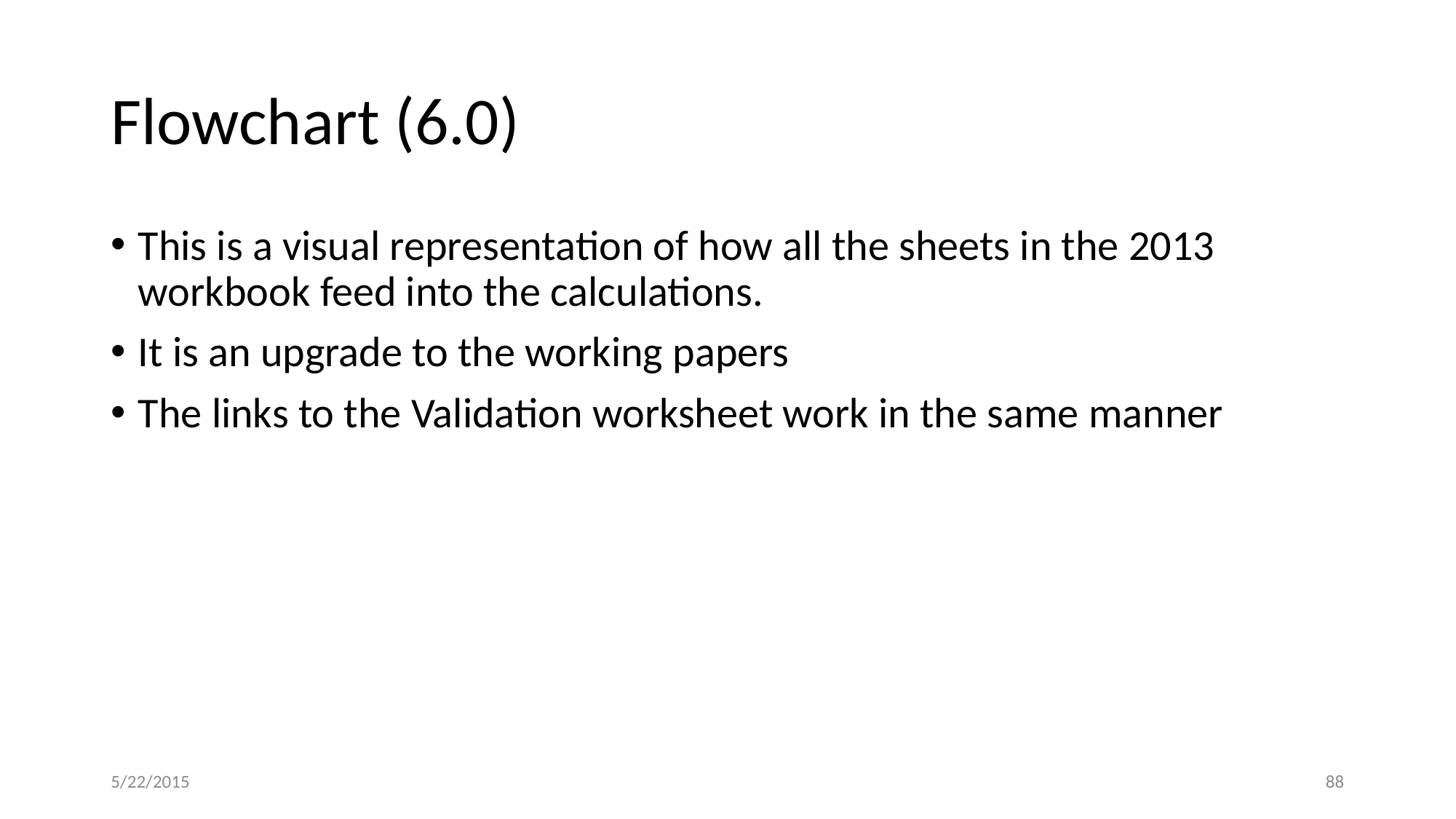

# Flowchart (6.0)
This is a visual representation of how all the sheets in the 2013 workbook feed into the calculations.
It is an upgrade to the working papers
The links to the Validation worksheet work in the same manner
5/22/2015
88